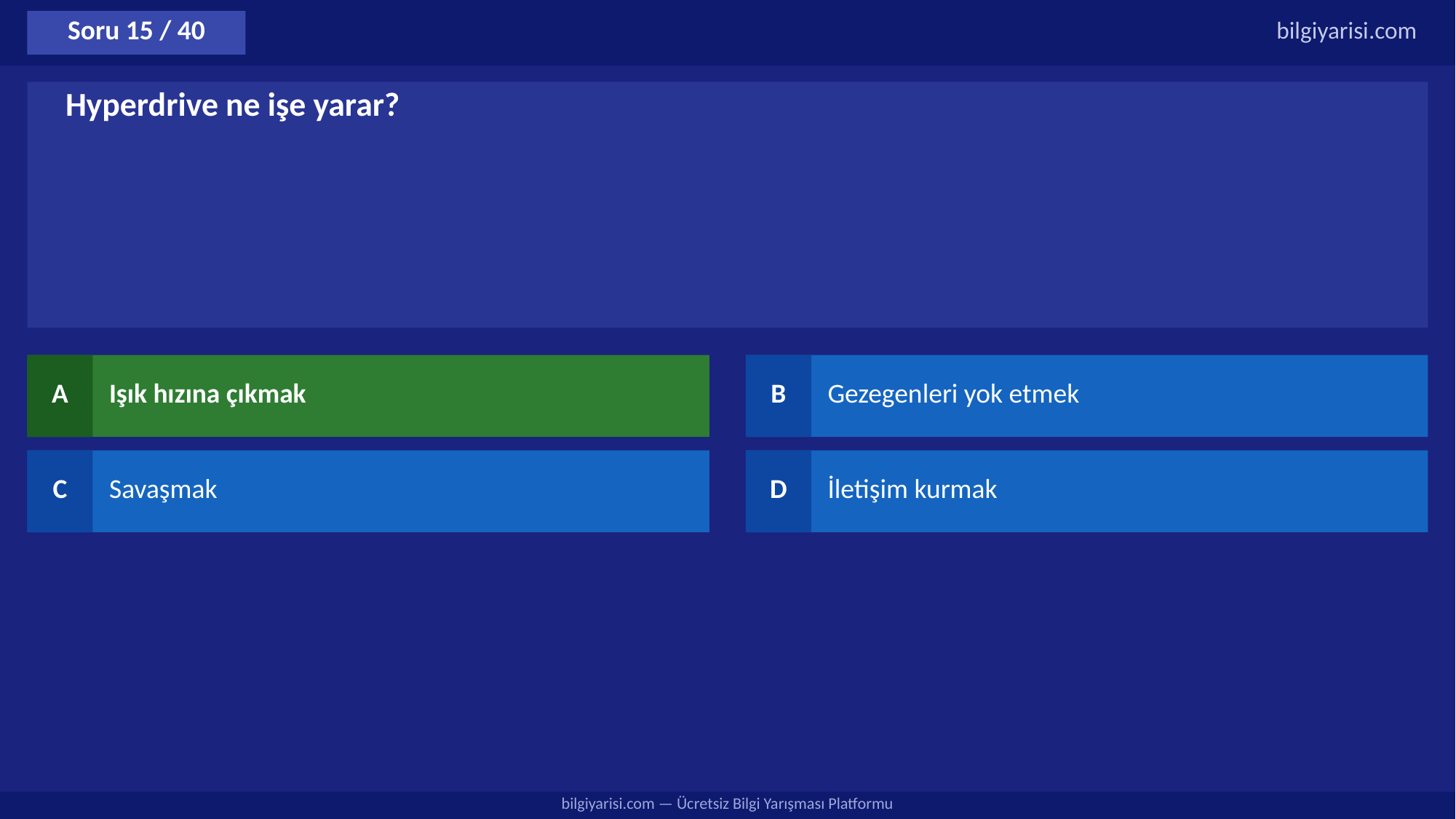

Soru 15 / 40
bilgiyarisi.com

Hyperdrive ne işe yarar?

A
Işık hızına çıkmak

B
Gezegenleri yok etmek

C
Savaşmak

D
İletişim kurmak
bilgiyarisi.com — Ücretsiz Bilgi Yarışması Platformu